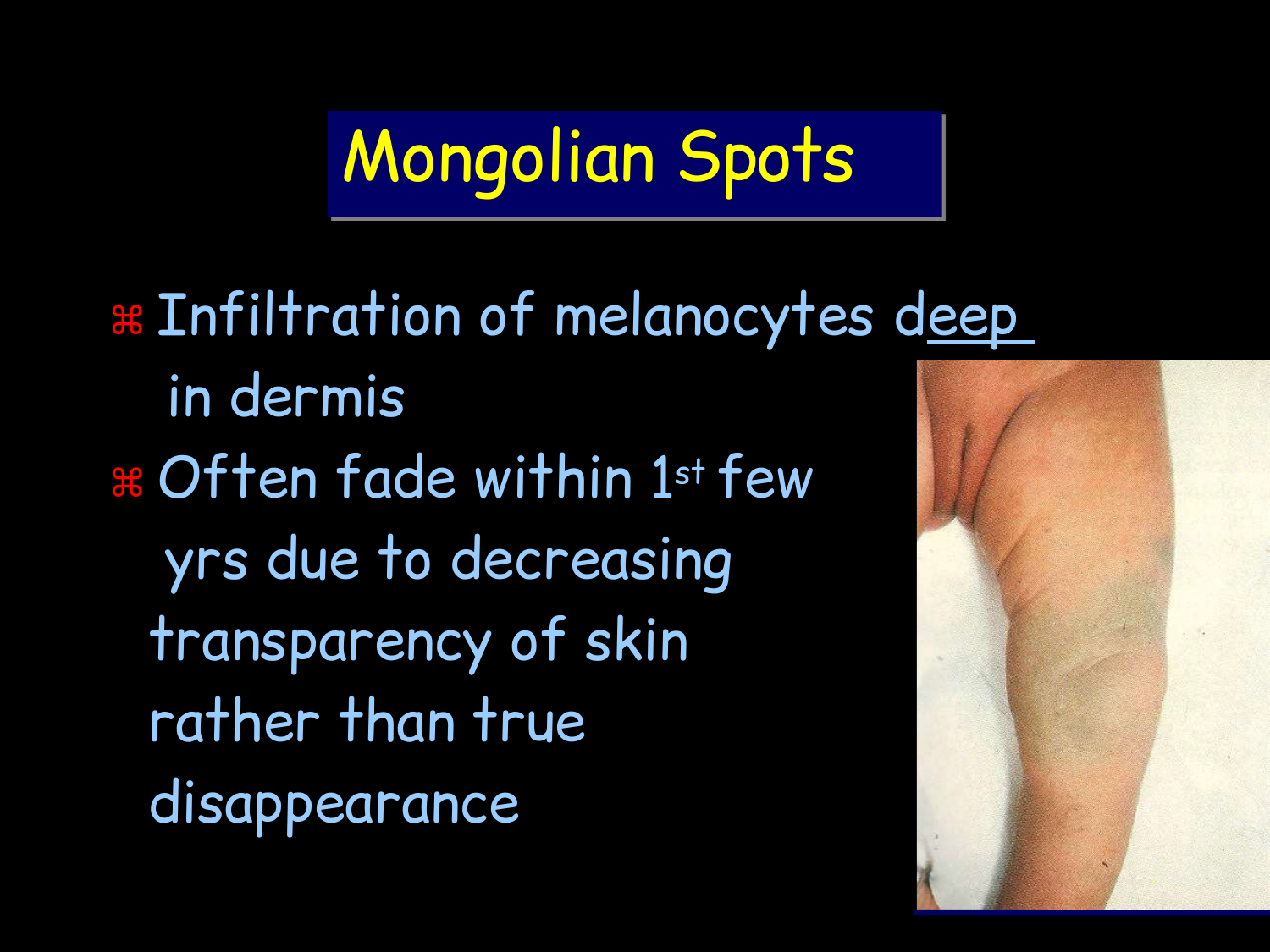

# Mongolian Spots
⌘ Infiltration of melanocytes deep 	               in dermis
⌘ Often fade within 1st few  yrs due to decreasing  transparency of skin  rather than true  disappearance